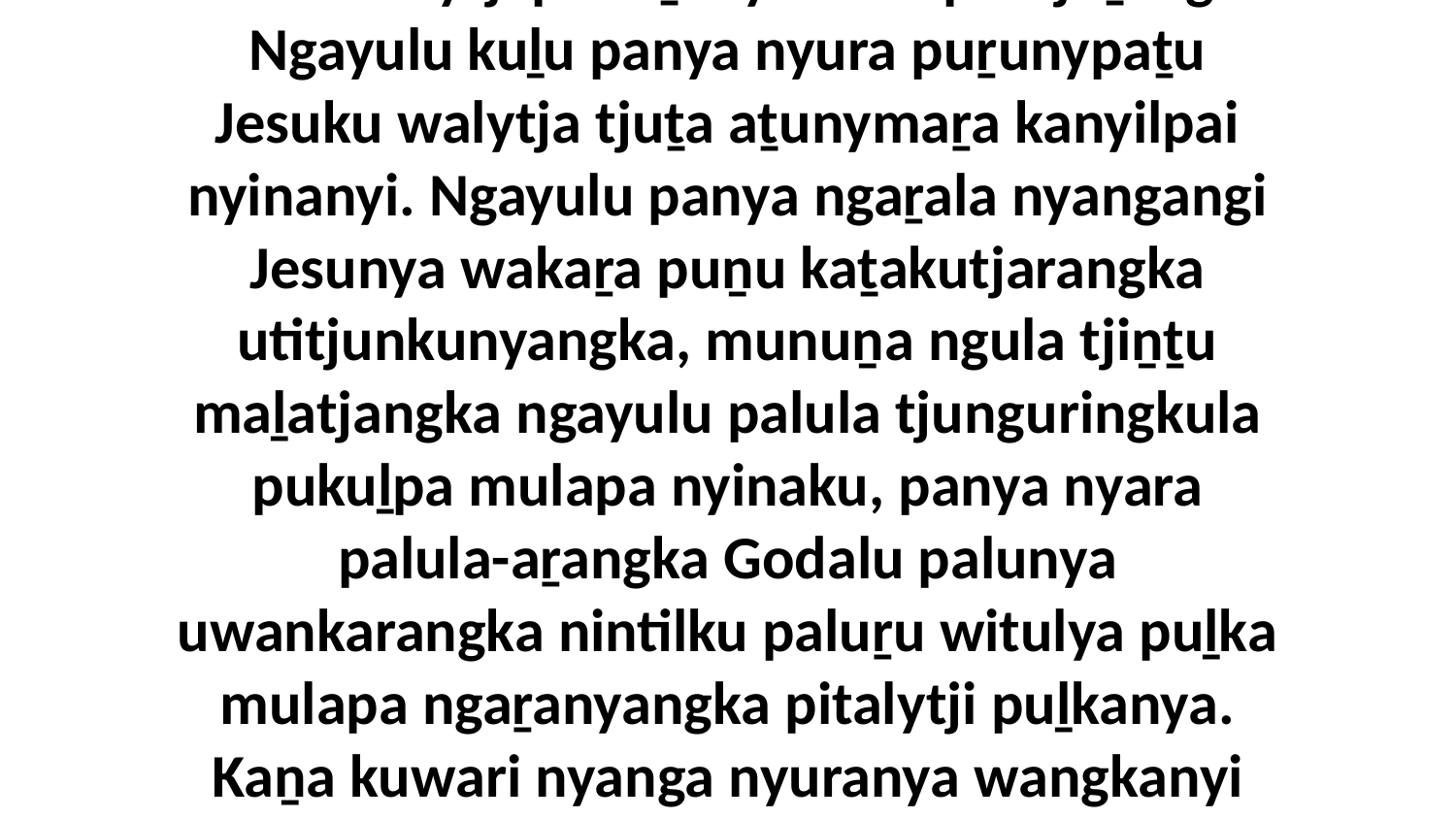

1 Uwa, kaṉa kuwari nyurala wangkanyi Jesuku walytjapiti aṯunymankupai tjuṯangka. Ngayulu kuḻu panya nyura puṟunypaṯu Jesuku walytja tjuṯa aṯunymaṟa kanyilpai nyinanyi. Ngayulu panya ngaṟala nyangangi Jesunya wakaṟa puṉu kaṯakutjarangka utitjunkunyangka, munuṉa ngula tjiṉṯu maḻatjangka ngayulu palula tjunguringkula pukuḻpa mulapa nyinaku, panya nyara palula-aṟangka Godalu palunya uwankarangka nintilku paluṟu witulya puḻka mulapa ngaṟanyangka pitalytji puḻkanya. Kaṉa kuwari nyanga nyuranya wangkanyi Jesuku walytja tjuṯa wiṟuṟa aṯunymankunytjaku.